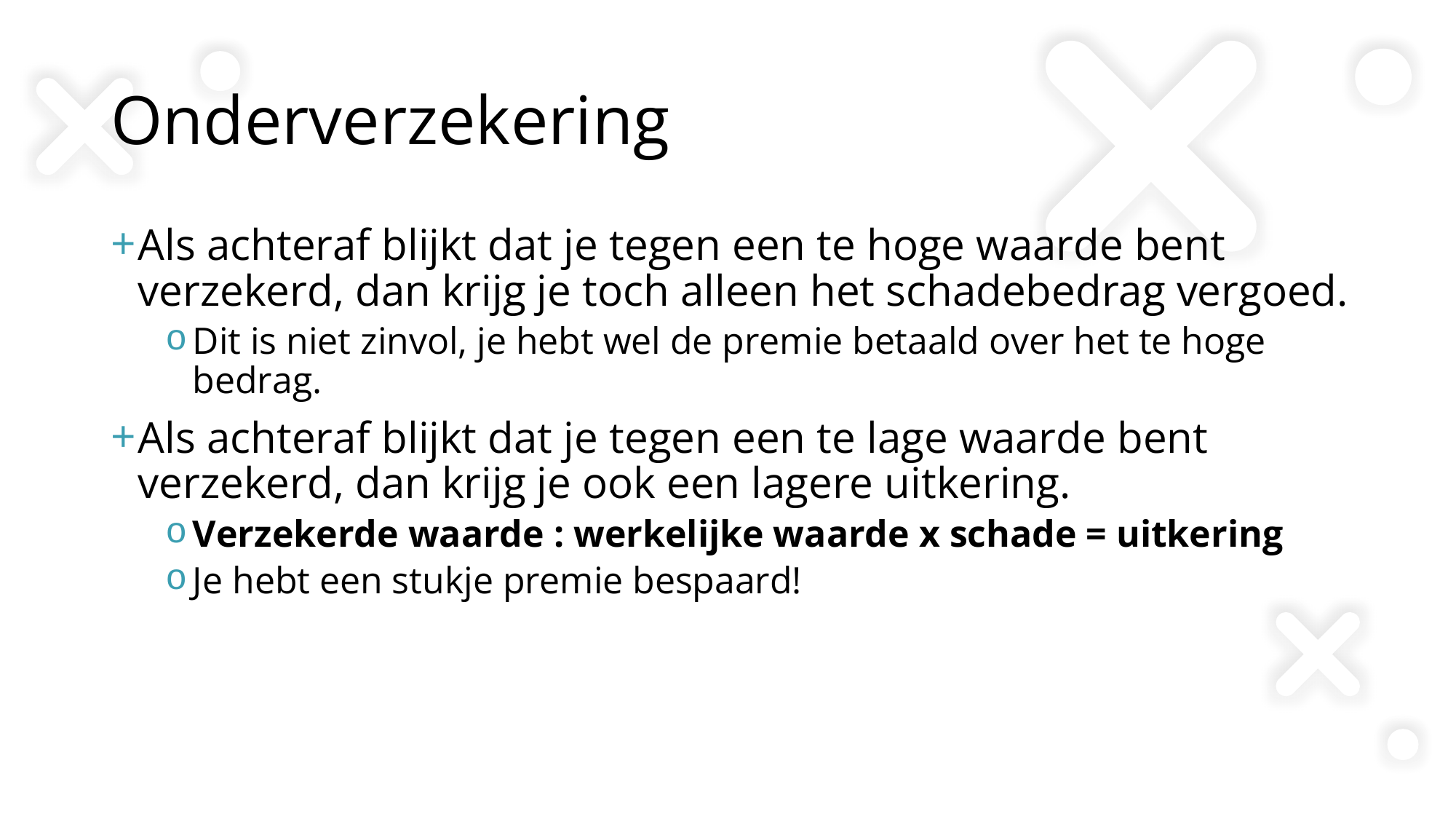

# Onderverzekering
Als achteraf blijkt dat je tegen een te hoge waarde bent verzekerd, dan krijg je toch alleen het schadebedrag vergoed.
Dit is niet zinvol, je hebt wel de premie betaald over het te hoge bedrag.
Als achteraf blijkt dat je tegen een te lage waarde bent verzekerd, dan krijg je ook een lagere uitkering.
Verzekerde waarde : werkelijke waarde x schade = uitkering
Je hebt een stukje premie bespaard!